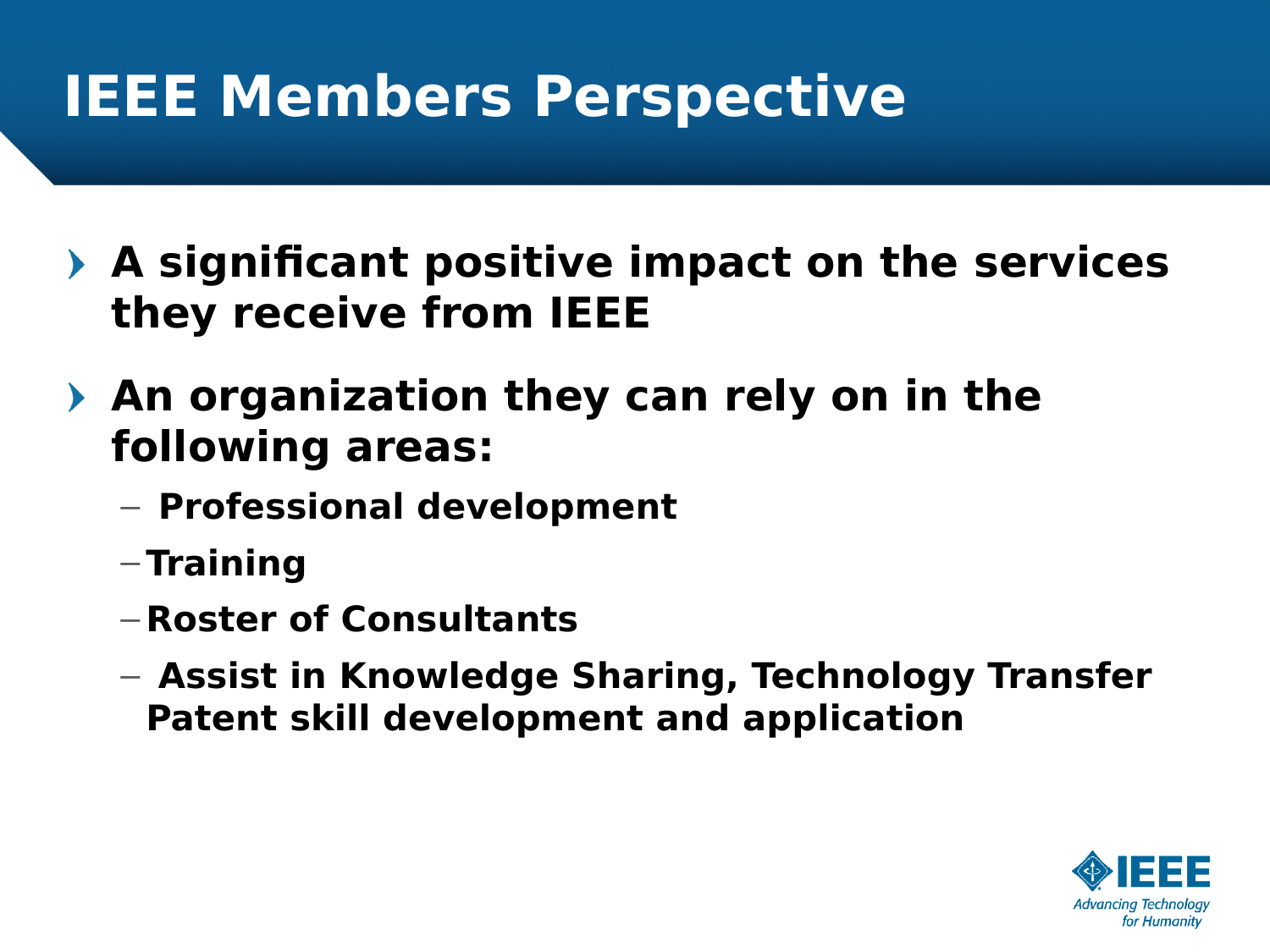

# IEEE Members Perspective
A significant positive impact on the services they receive from IEEE
An organization they can rely on in the following areas:
 Professional development
Training
Roster of Consultants
 Assist in Knowledge Sharing, Technology Transfer Patent skill development and application